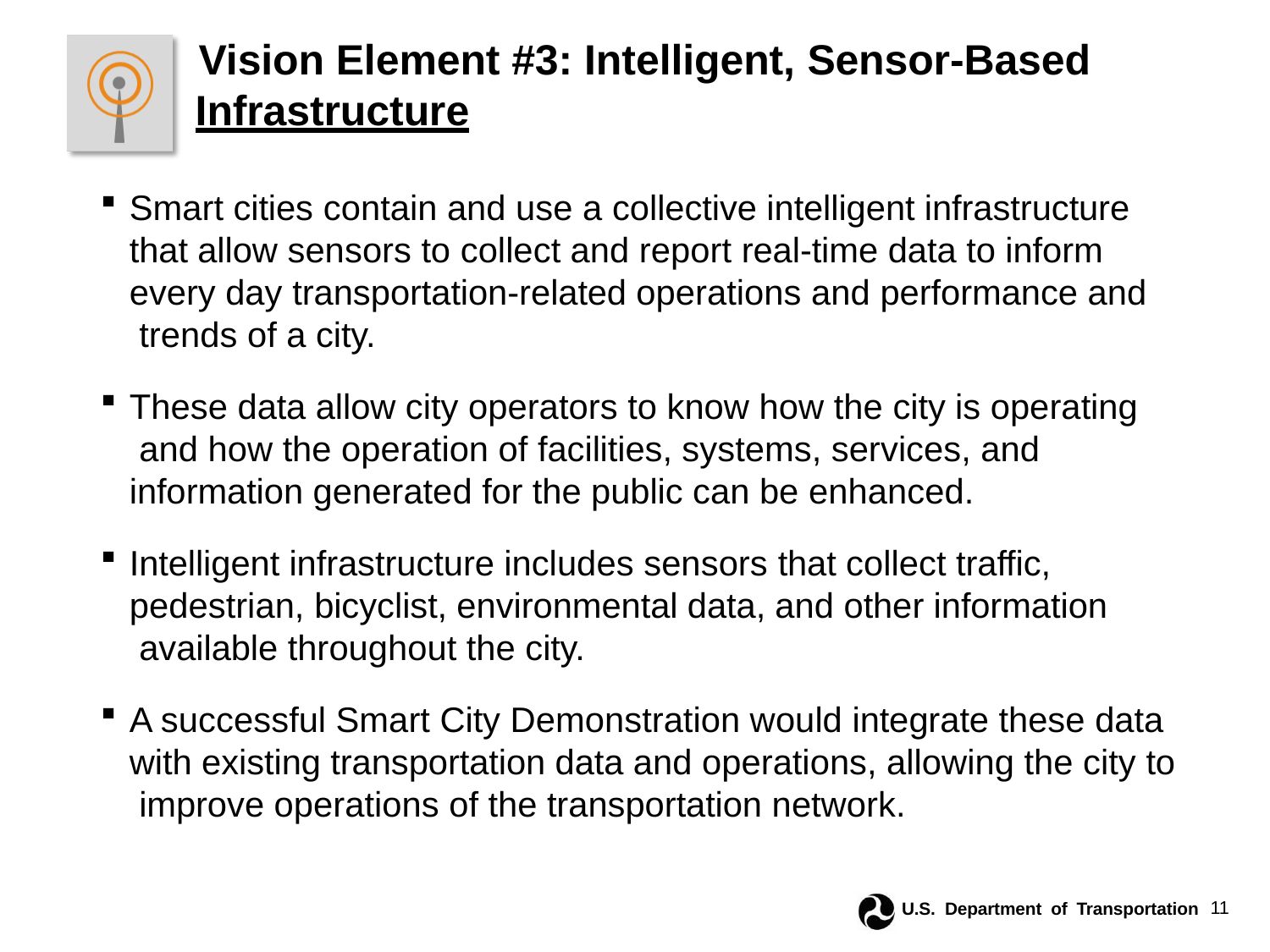

# Vision Element #3: Intelligent, Sensor-Based
 	Infrastructure
Smart cities contain and use a collective intelligent infrastructure  that allow sensors to collect and report real-time data to inform  every day transportation-related operations and performance and  trends of a city.
These data allow city operators to know how the city is operating  and how the operation of facilities, systems, services, and  information generated for the public can be enhanced.
Intelligent infrastructure includes sensors that collect traffic,  pedestrian, bicyclist, environmental data, and other information  available throughout the city.
A successful Smart City Demonstration would integrate these data  with existing transportation data and operations, allowing the city to  improve operations of the transportation network.

U.S.  Department of Transportation	11